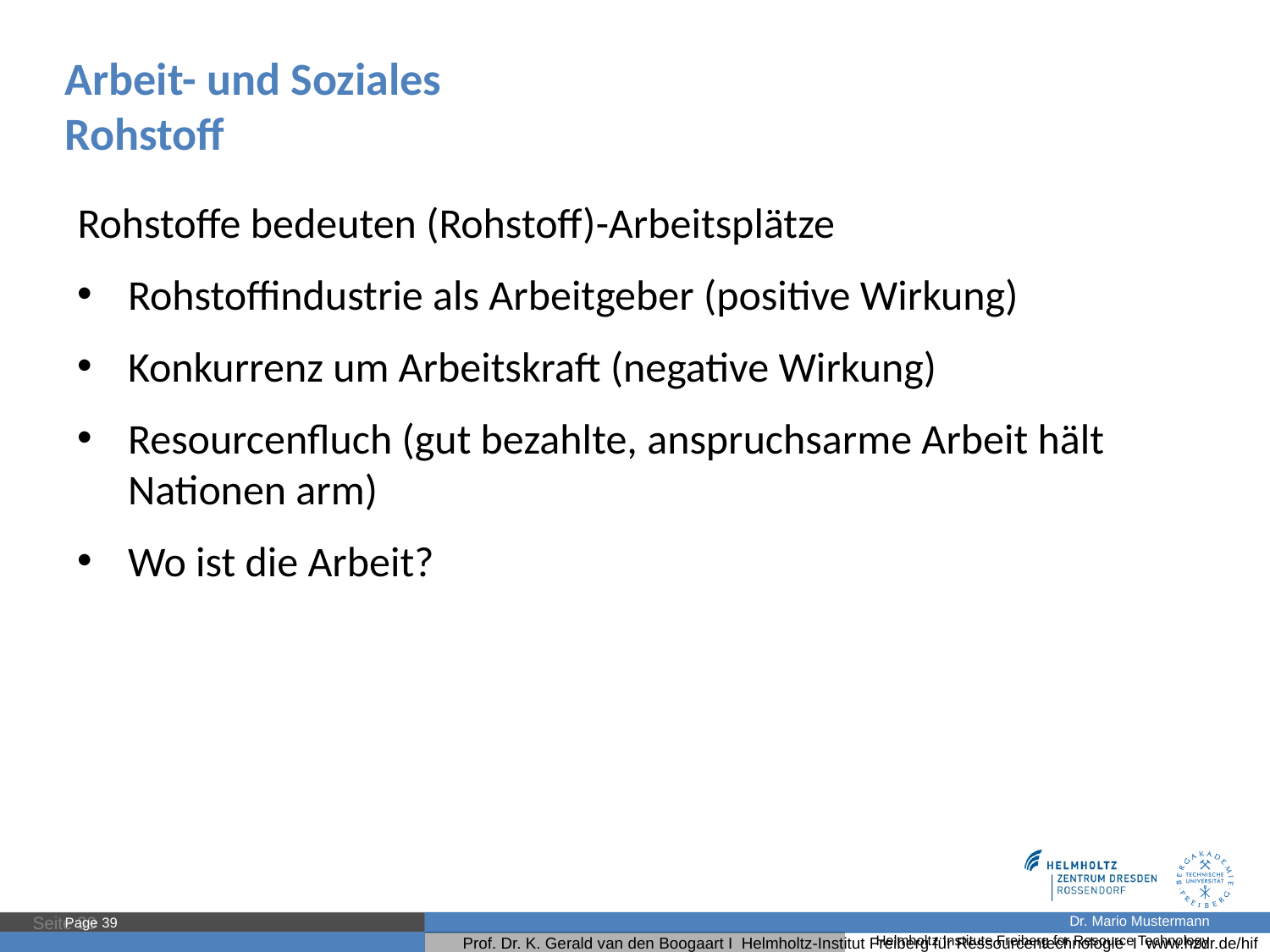

Arbeit- und Soziales
Rohstoff
Rohstoffe bedeuten (Rohstoff)-Arbeitsplätze
Rohstoffindustrie als Arbeitgeber (positive Wirkung)
Konkurrenz um Arbeitskraft (negative Wirkung)
Resourcenfluch (gut bezahlte, anspruchsarme Arbeit hält Nationen arm)
Wo ist die Arbeit?